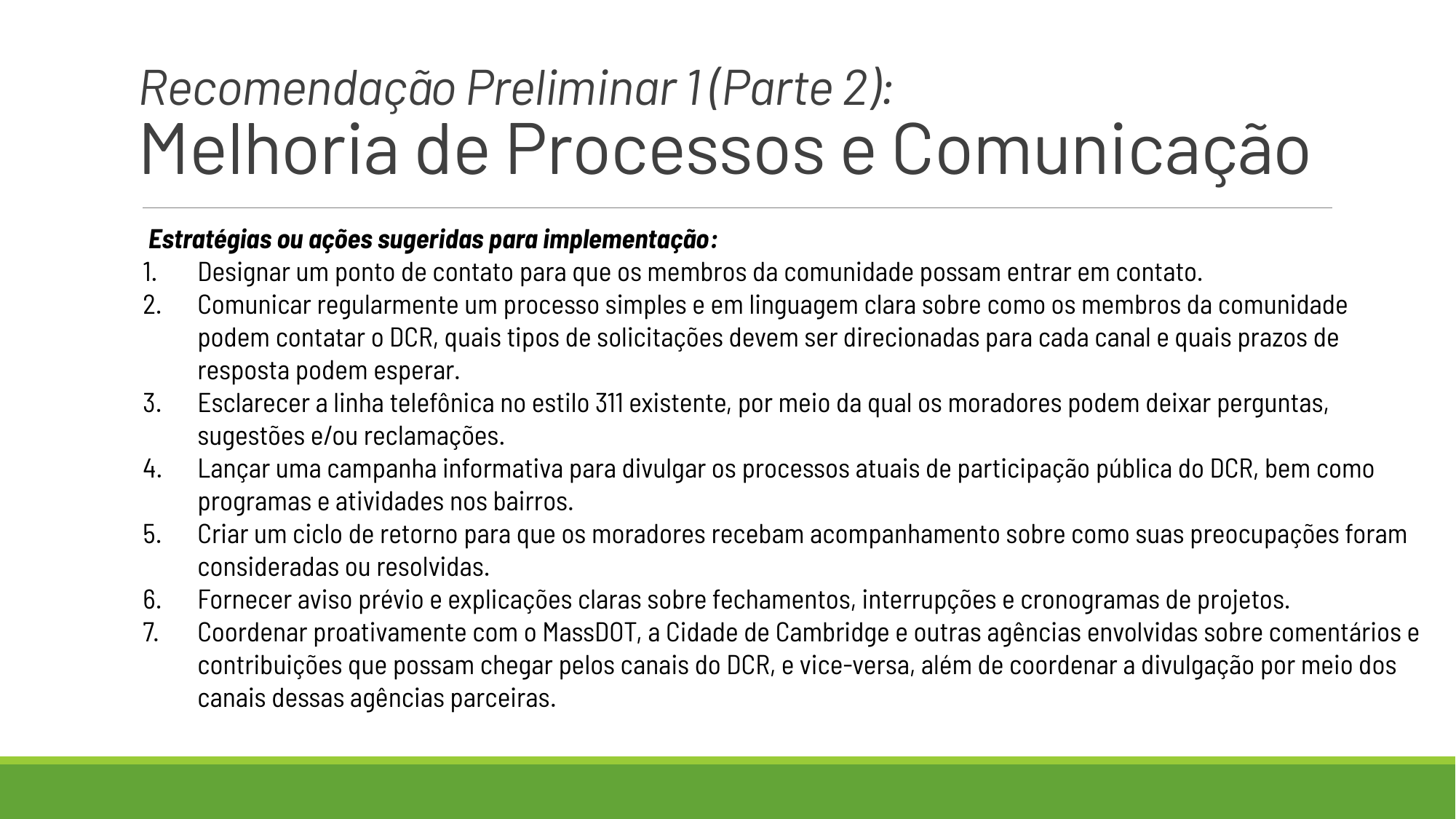

Recomendação Preliminar 1 (Parte 2):
Melhoria de Processos e Comunicação
 Estratégias ou ações sugeridas para implementação:
Designar um ponto de contato para que os membros da comunidade possam entrar em contato.
Comunicar regularmente um processo simples e em linguagem clara sobre como os membros da comunidade podem contatar o DCR, quais tipos de solicitações devem ser direcionadas para cada canal e quais prazos de resposta podem esperar.
Esclarecer a linha telefônica no estilo 311 existente, por meio da qual os moradores podem deixar perguntas, sugestões e/ou reclamações.
Lançar uma campanha informativa para divulgar os processos atuais de participação pública do DCR, bem como programas e atividades nos bairros.
Criar um ciclo de retorno para que os moradores recebam acompanhamento sobre como suas preocupações foram consideradas ou resolvidas.
Fornecer aviso prévio e explicações claras sobre fechamentos, interrupções e cronogramas de projetos.
Coordenar proativamente com o MassDOT, a Cidade de Cambridge e outras agências envolvidas sobre comentários e contribuições que possam chegar pelos canais do DCR, e vice-versa, além de coordenar a divulgação por meio dos canais dessas agências parceiras.